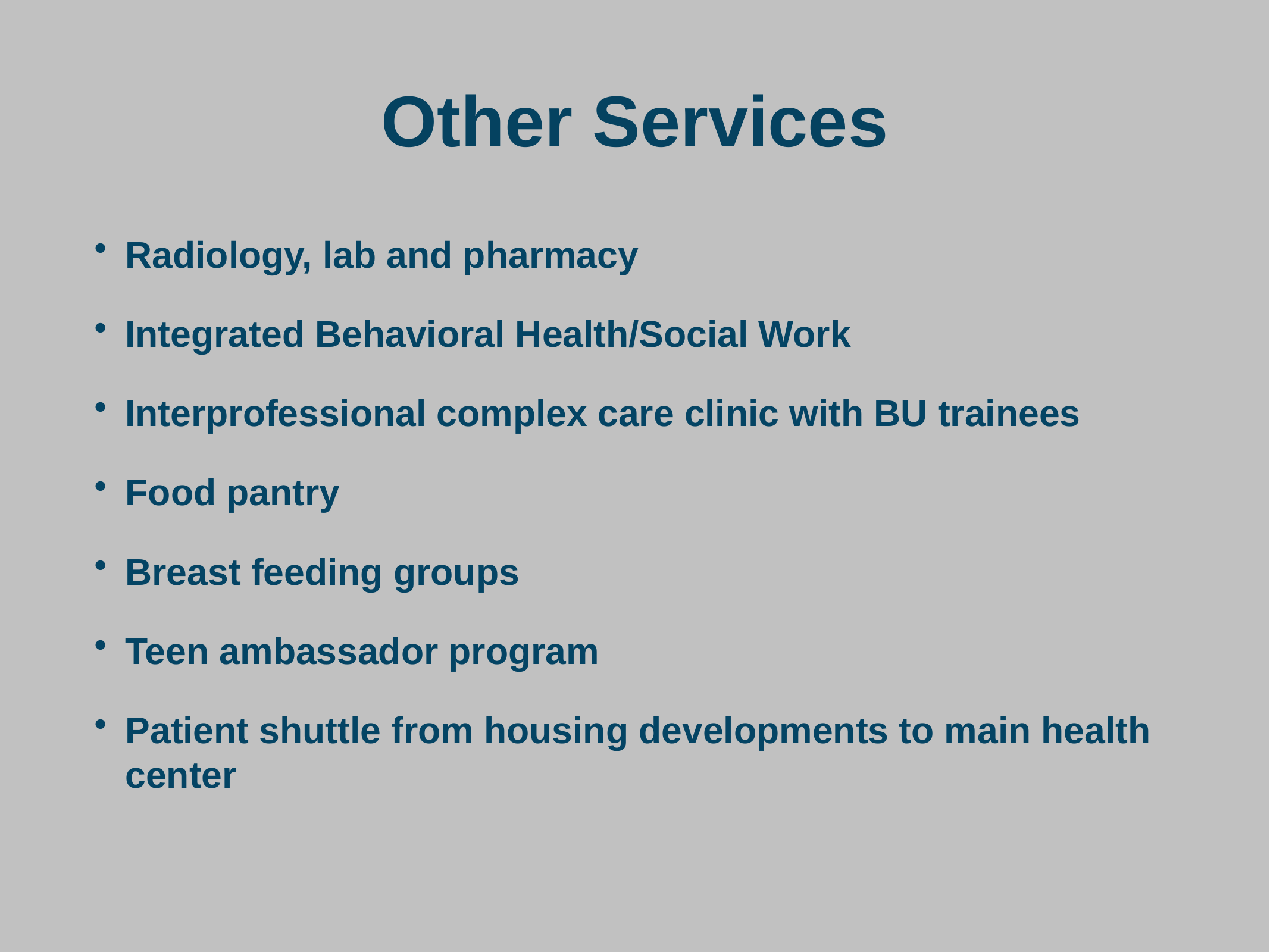

# Other Services
Radiology, lab and pharmacy
Integrated Behavioral Health/Social Work
Interprofessional complex care clinic with BU trainees
Food pantry
Breast feeding groups
Teen ambassador program
Patient shuttle from housing developments to main health center